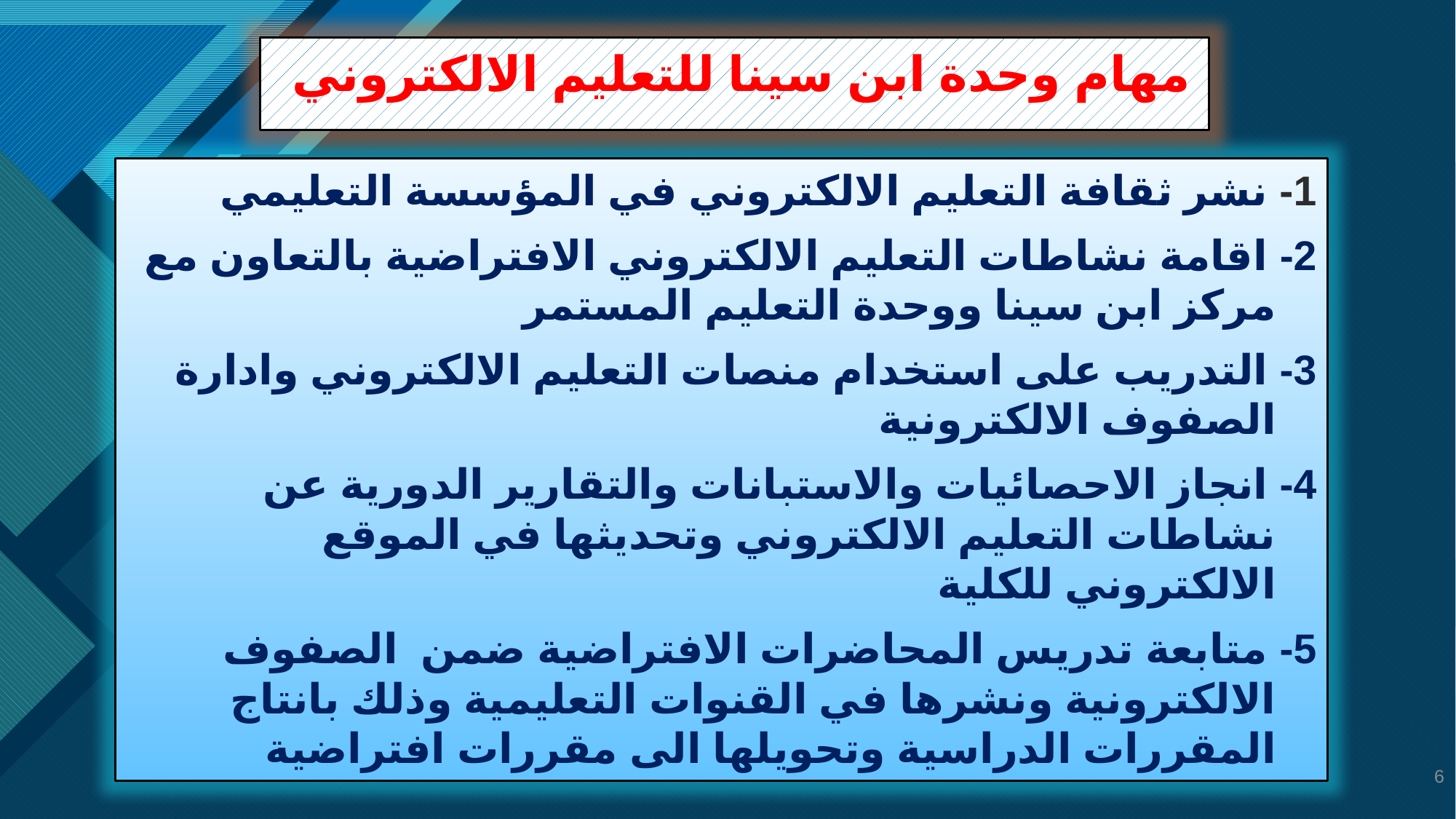

مهام وحدة ابن سينا للتعليم الالكتروني
1- نشر ثقافة التعليم الالكتروني في المؤسسة التعليمي
2- اقامة نشاطات التعليم الالكتروني الافتراضية بالتعاون مع مركز ابن سينا ووحدة التعليم المستمر
3- التدريب على استخدام منصات التعليم الالكتروني وادارة الصفوف الالكترونية
4- انجاز الاحصائيات والاستبانات والتقارير الدورية عن نشاطات التعليم الالكتروني وتحديثها في الموقع الالكتروني للكلية
5- متابعة تدريس المحاضرات الافتراضية ضمن  الصفوف الالكترونية ونشرها في القنوات التعليمية وذلك بانتاج المقررات الدراسية وتحويلها الى مقررات افتراضية
# Section Header02
Subtitle
6